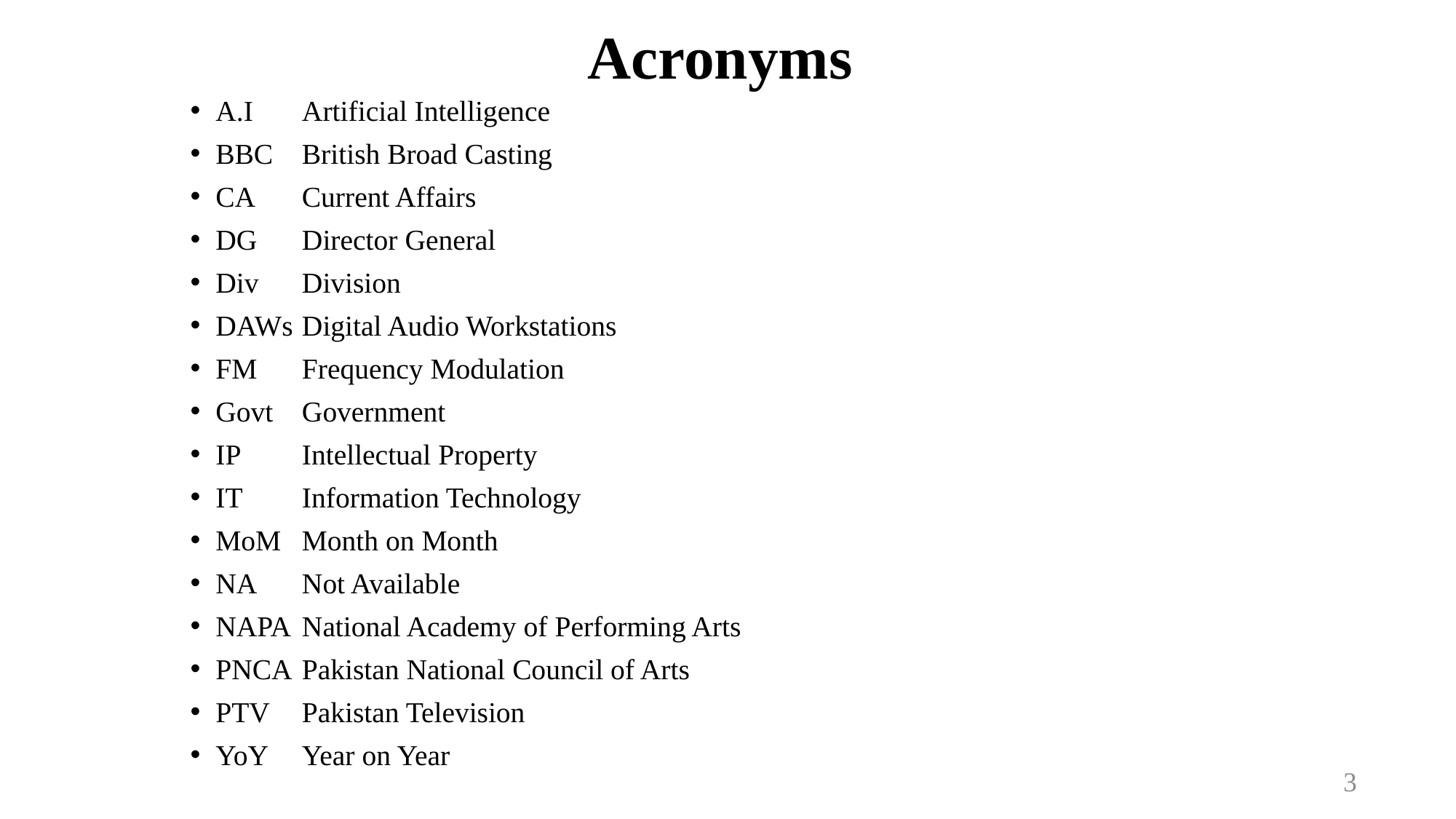

# Acronyms
A.I			Artificial Intelligence
BBC			British Broad Casting
CA			Current Affairs
DG			Director General
Div			Division
DAWs		Digital Audio Workstations
FM			Frequency Modulation
Govt			Government
IP			Intellectual Property
IT			Information Technology
MoM			Month on Month
NA			Not Available
NAPA			National Academy of Performing Arts
PNCA			Pakistan National Council of Arts
PTV			Pakistan Television
YoY			Year on Year
3